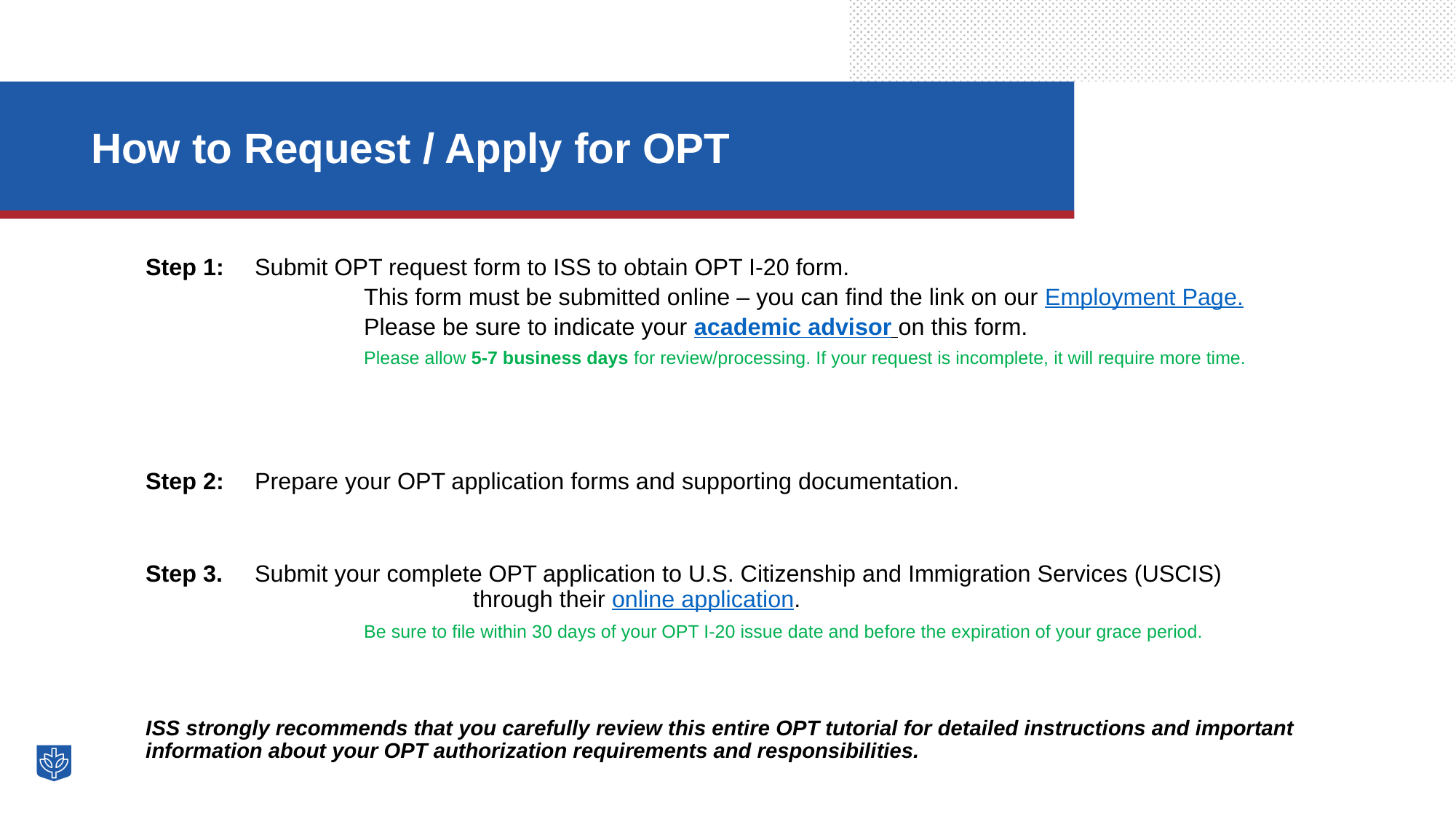

# How to Request / Apply for OPT
Step 1: 	Submit OPT request form to ISS to obtain OPT I-20 form.
		This form must be submitted online – you can find the link on our Employment Page.
		Please be sure to indicate your academic advisor on this form.
		Please allow 5-7 business days for review/processing. If your request is incomplete, it will require more time.

Step 2: 	Prepare your OPT application forms and supporting documentation.

Step 3. 	Submit your complete OPT application to U.S. Citizenship and Immigration Services (USCIS) 				through their online application.
		Be sure to file within 30 days of your OPT I-20 issue date and before the expiration of your grace period.

ISS strongly recommends that you carefully review this entire OPT tutorial for detailed instructions and important information about your OPT authorization requirements and responsibilities.